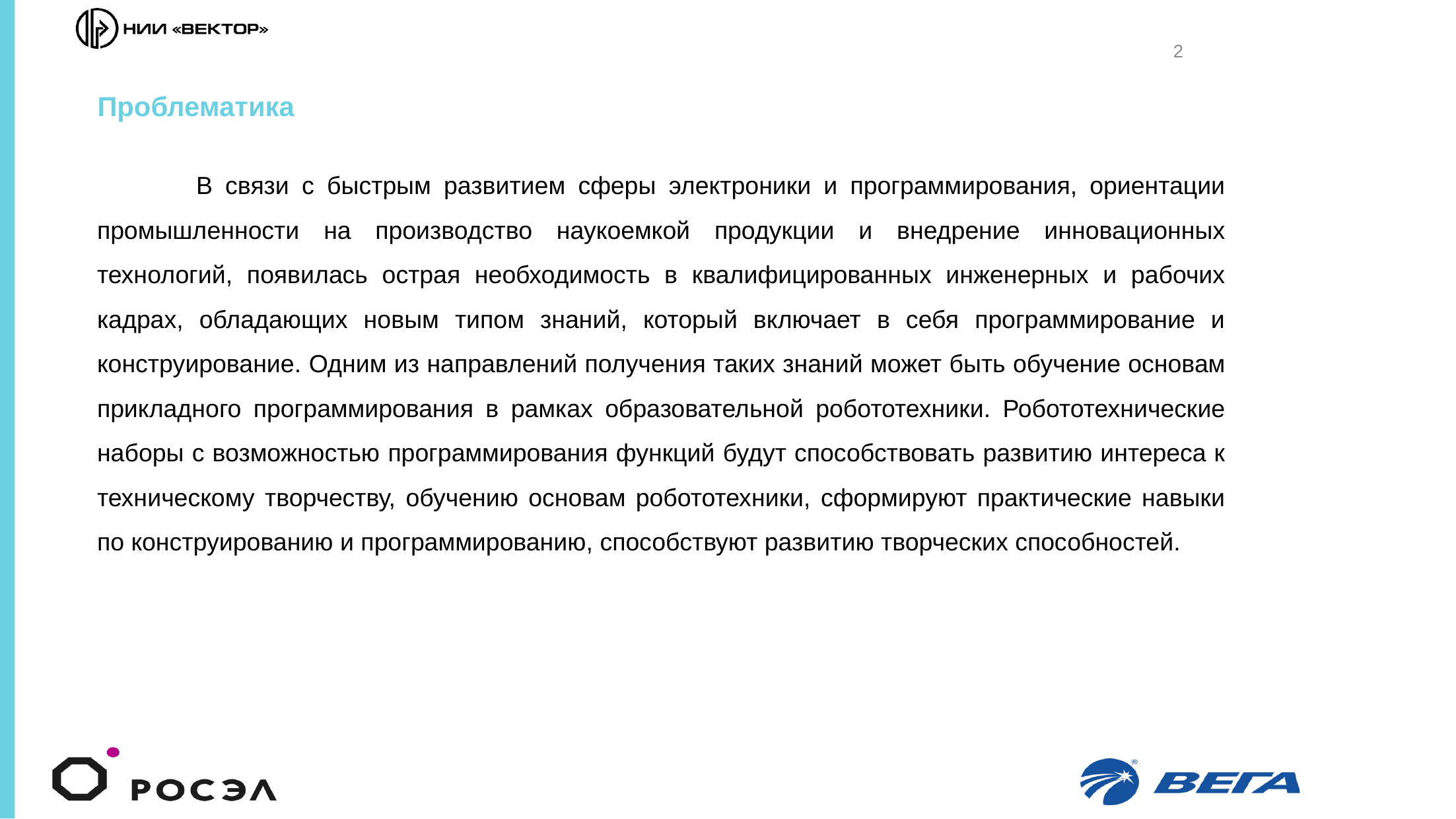

2
# Проблематика
	В связи с быстрым развитием сферы электроники и программирования, ориентации промышленности на производство наукоемкой продукции и внедрение инновационных технологий, появилась острая необходимость в квалифицированных инженерных и рабочих кадрах, обладающих новым типом знаний, который включает в себя программирование и конструирование. Одним из направлений получения таких знаний может быть обучение основам прикладного программирования в рамках образовательной робототехники. Робототехнические наборы с возможностью программирования функций будут способствовать развитию интереса к техническому творчеству, обучению основам робототехники, сформируют практические навыки по конструированию и программированию, способствуют развитию творческих способностей.